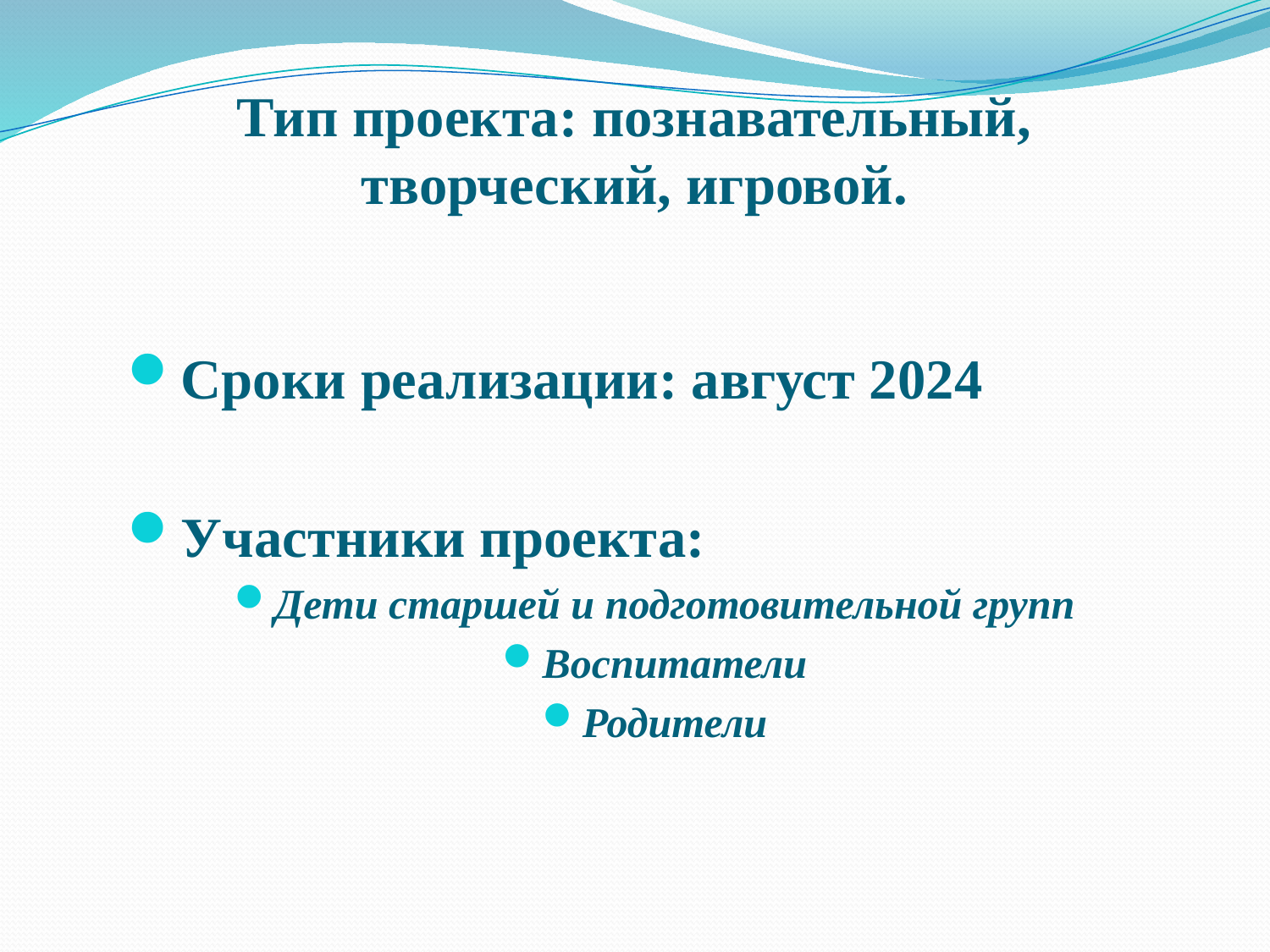

Тип проекта: познавательный, творческий, игровой.
Сроки реализации: август 2024

Участники проекта:
Дети старшей и подготовительной групп
Воспитатели
Родители